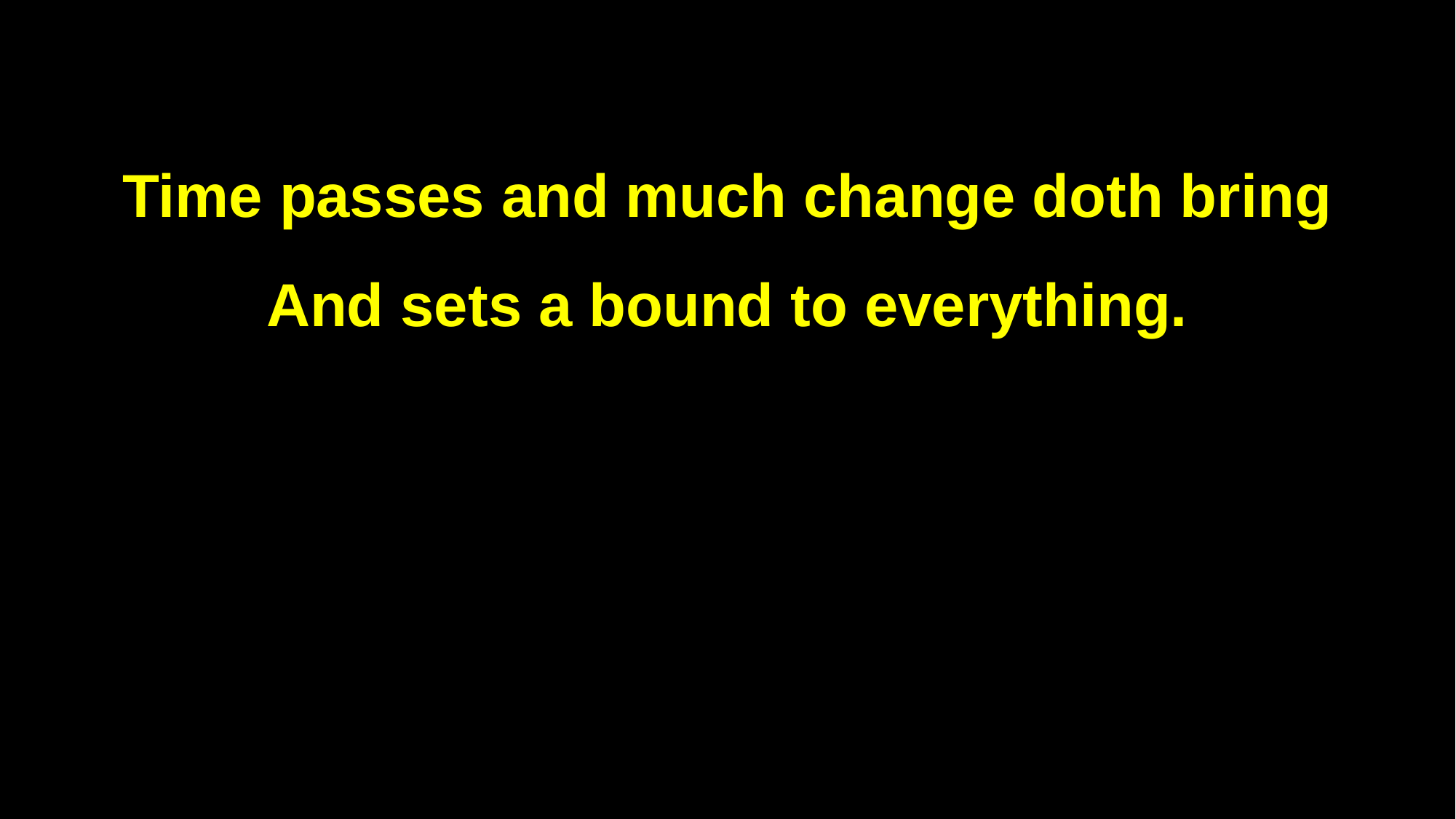

Time passes and much change doth bring
And sets a bound to everything.